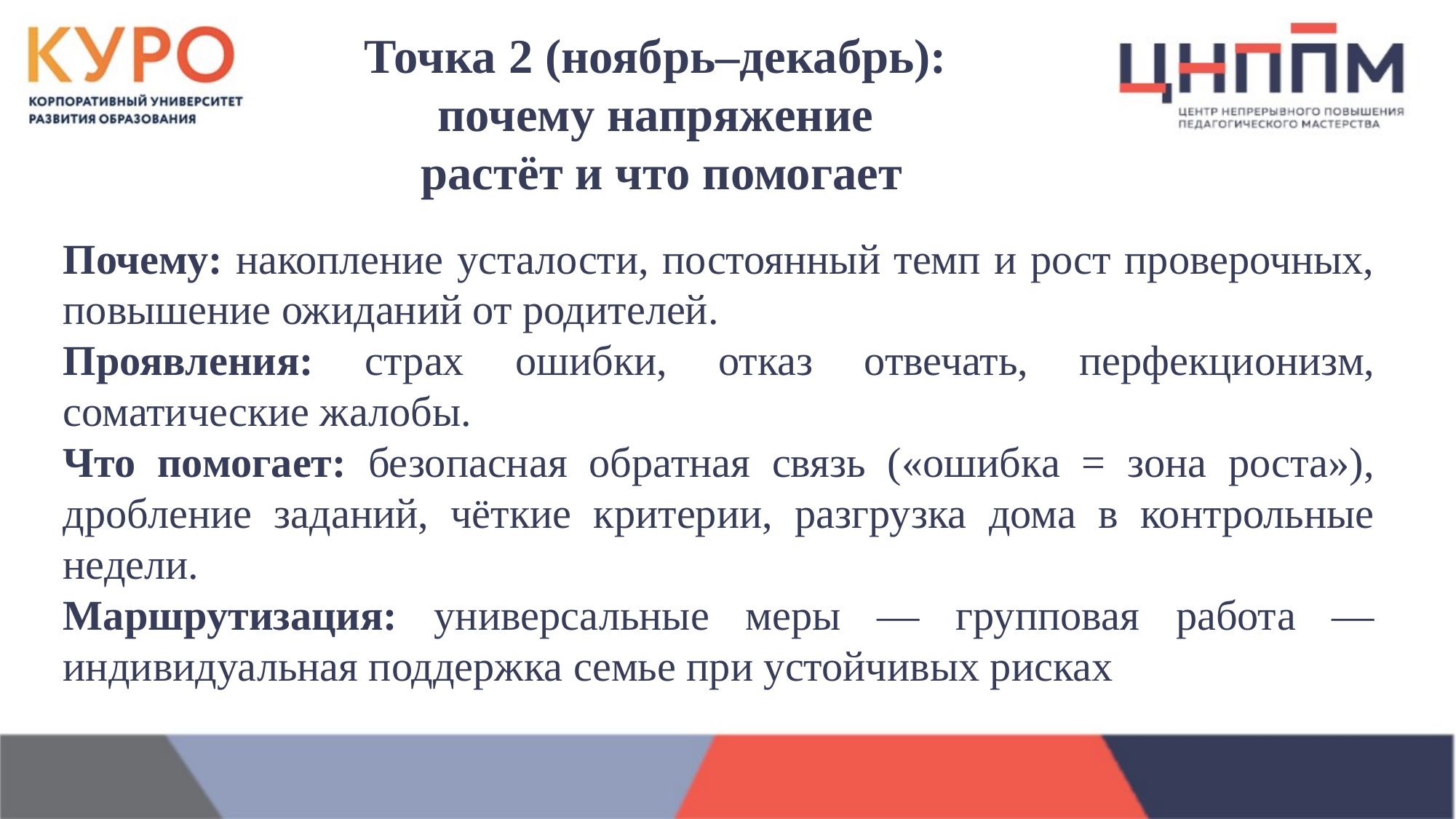

Точка 2 (ноябрь–декабрь):
почему напряжение
растёт и что помогает
Почему: накопление усталости, постоянный темп и рост проверочных, повышение ожиданий от родителей.
Проявления: страх ошибки, отказ отвечать, перфекционизм, соматические жалобы.
Что помогает: безопасная обратная связь («ошибка = зона роста»), дробление заданий, чёткие критерии, разгрузка дома в контрольные недели.
Маршрутизация: универсальные меры — групповая работа — индивидуальная поддержка семье при устойчивых рисках